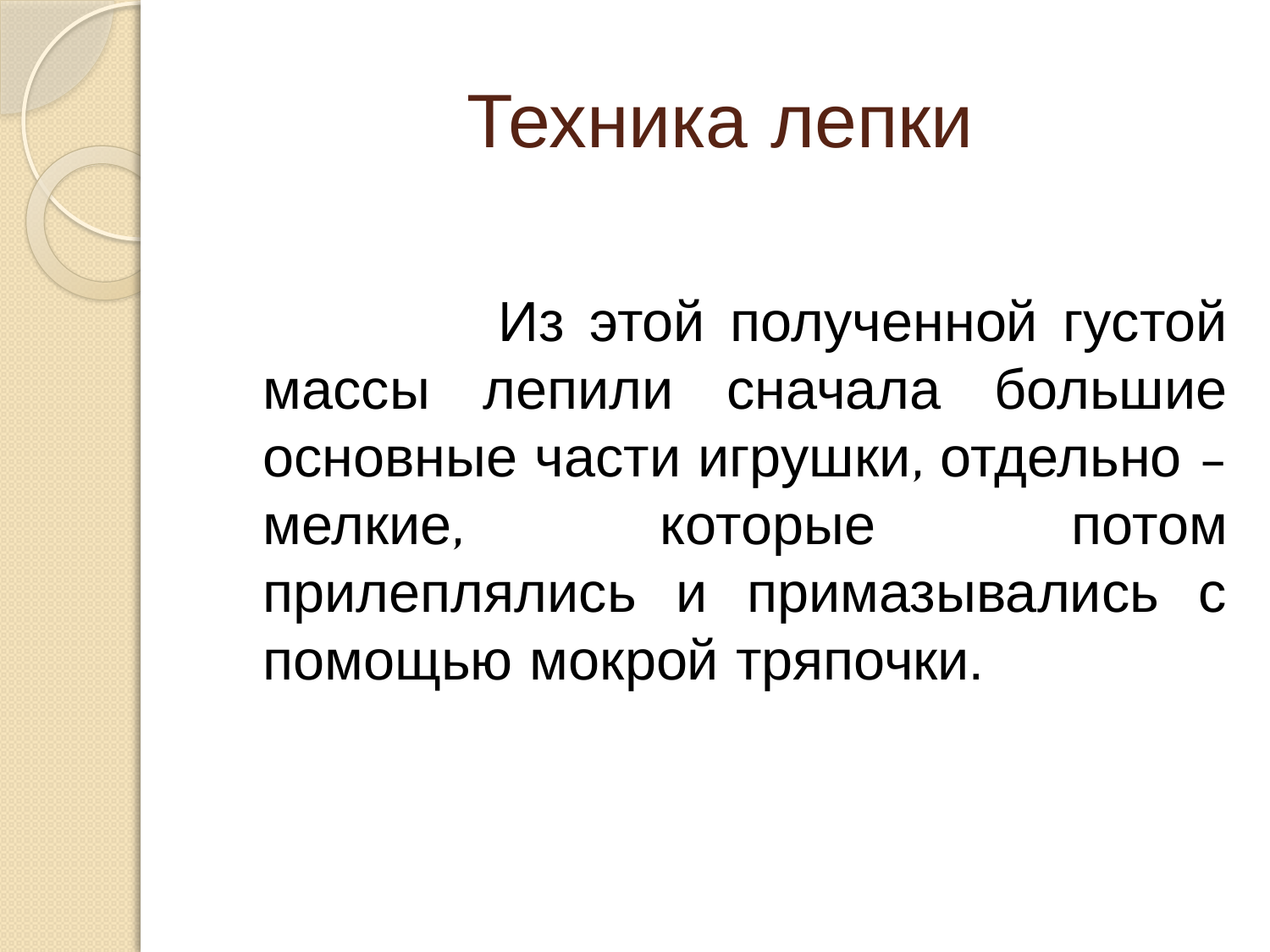

# Техника лепки

           Из этой полученной густой массы лепили сначала большие основные части игрушки, отдельно – мелкие, которые потом прилеплялись и примазывались с помощью мокрой тряпочки.